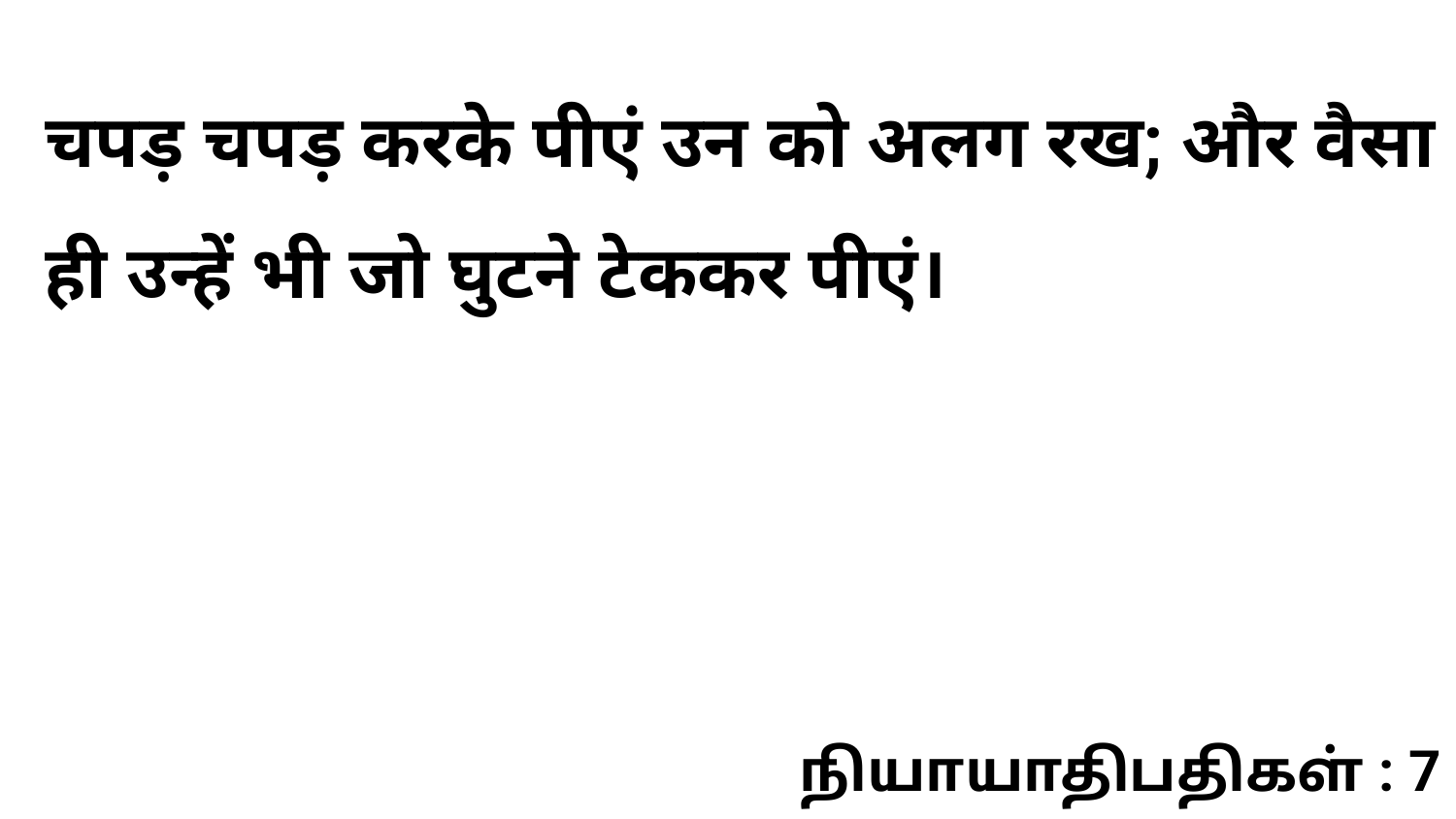

चपड़ चपड़ करके पीएं उन को अलग रख; और वैसा ही उन्हें भी जो घुटने टेककर पीएं।
நியாயாதிபதிகள் : 7